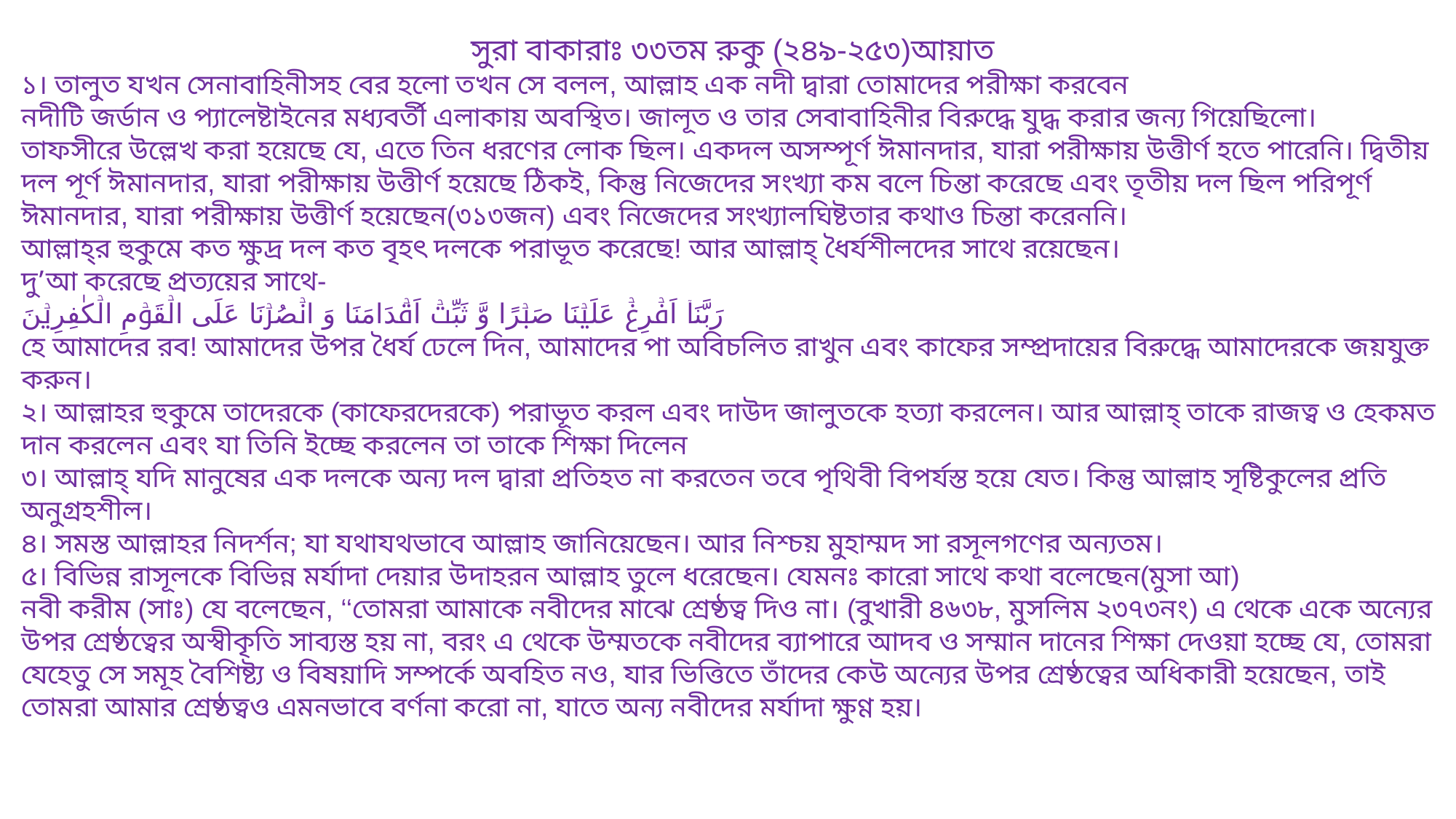

সুরা বাকারাঃ ৩৩তম রুকু (২৪৯-২৫৩)আয়াত
১। তালুত যখন সেনাবাহিনীসহ বের হলো তখন সে বলল, আল্লাহ এক নদী দ্বারা তোমাদের পরীক্ষা করবেন
নদীটি জর্ডান ও প্যালেষ্টাইনের মধ্যবর্তী এলাকায় অবস্থিত। জালূত ও তার সেবাবাহিনীর বিরুদ্ধে যুদ্ধ করার জন্য গিয়েছিলো।
তাফসীরে উল্লেখ করা হয়েছে যে, এতে তিন ধরণের লোক ছিল। একদল অসম্পূর্ণ ঈমানদার, যারা পরীক্ষায় উত্তীর্ণ হতে পারেনি। দ্বিতীয় দল পূর্ণ ঈমানদার, যারা পরীক্ষায় উত্তীর্ণ হয়েছে ঠিকই, কিন্তু নিজেদের সংখ্যা কম বলে চিন্তা করেছে এবং তৃতীয় দল ছিল পরিপূর্ণ ঈমানদার, যারা পরীক্ষায় উত্তীর্ণ হয়েছেন(৩১৩জন) এবং নিজেদের সংখ্যালঘিষ্টতার কথাও চিন্তা করেননি।
আল্লাহ্‌র হুকুমে কত ক্ষুদ্র দল কত বৃহৎ দলকে পরাভূত করেছে! আর আল্লাহ্‌ ধৈর্যশীলদের সাথে রয়েছেন।
দু’আ করেছে প্রত্যয়ের সাথে-
رَبَّنَاۤ اَفۡرِغۡ عَلَیۡنَا صَبۡرًا وَّ ثَبِّتۡ اَقۡدَامَنَا وَ انۡصُرۡنَا عَلَی الۡقَوۡمِ الۡکٰفِرِیۡنَ
হে আমাদের রব! আমাদের উপর ধৈর্য ঢেলে দিন, আমাদের পা অবিচলিত রাখুন এবং কাফের সম্প্রদায়ের বিরুদ্ধে আমাদেরকে জয়যুক্ত করুন।
২। আল্লাহর হুকুমে তাদেরকে (কাফেরদেরকে) পরাভূত করল এবং দাউদ জালুতকে হত্যা করলেন। আর আল্লাহ্‌ তাকে রাজত্ব ও হেকমত দান করলেন এবং যা তিনি ইচ্ছে করলেন তা তাকে শিক্ষা দিলেন
৩। আল্লাহ্‌ যদি মানুষের এক দলকে অন্য দল দ্বারা প্রতিহত না করতেন তবে পৃথিবী বিপর্যস্ত হয়ে যেত। কিন্তু আল্লাহ সৃষ্টিকুলের প্রতি অনুগ্রহশীল।
৪। সমস্ত আল্লাহর নিদর্শন; যা যথাযথভাবে আল্লাহ জানিয়েছেন। আর নিশ্চয় মুহাম্মদ সা রসূলগণের অন্যতম।
৫। বিভিন্ন রাসূলকে বিভিন্ন মর্যাদা দেয়ার উদাহরন আল্লাহ তুলে ধরেছেন। যেমনঃ কারো সাথে কথা বলেছেন(মুসা আ)
নবী করীম (সাঃ) যে বলেছেন, ‘‘তোমরা আমাকে নবীদের মাঝে শ্রেষ্ঠত্ব দিও না। (বুখারী ৪৬৩৮, মুসলিম ২৩৭৩নং) এ থেকে একে অন্যের উপর শ্রেষ্ঠত্বের অস্বীকৃতি সাব্যস্ত হয় না, বরং এ থেকে উম্মতকে নবীদের ব্যাপারে আদব ও সম্মান দানের শিক্ষা দেওয়া হচ্ছে যে, তোমরা যেহেতু সে সমূহ বৈশিষ্ট্য ও বিষয়াদি সম্পর্কে অবহিত নও, যার ভিত্তিতে তাঁদের কেউ অন্যের উপর শ্রেষ্ঠত্বের অধিকারী হয়েছেন, তাই তোমরা আমার শ্রেষ্ঠত্বও এমনভাবে বর্ণনা করো না, যাতে অন্য নবীদের মর্যাদা ক্ষুণ্ণ হয়।